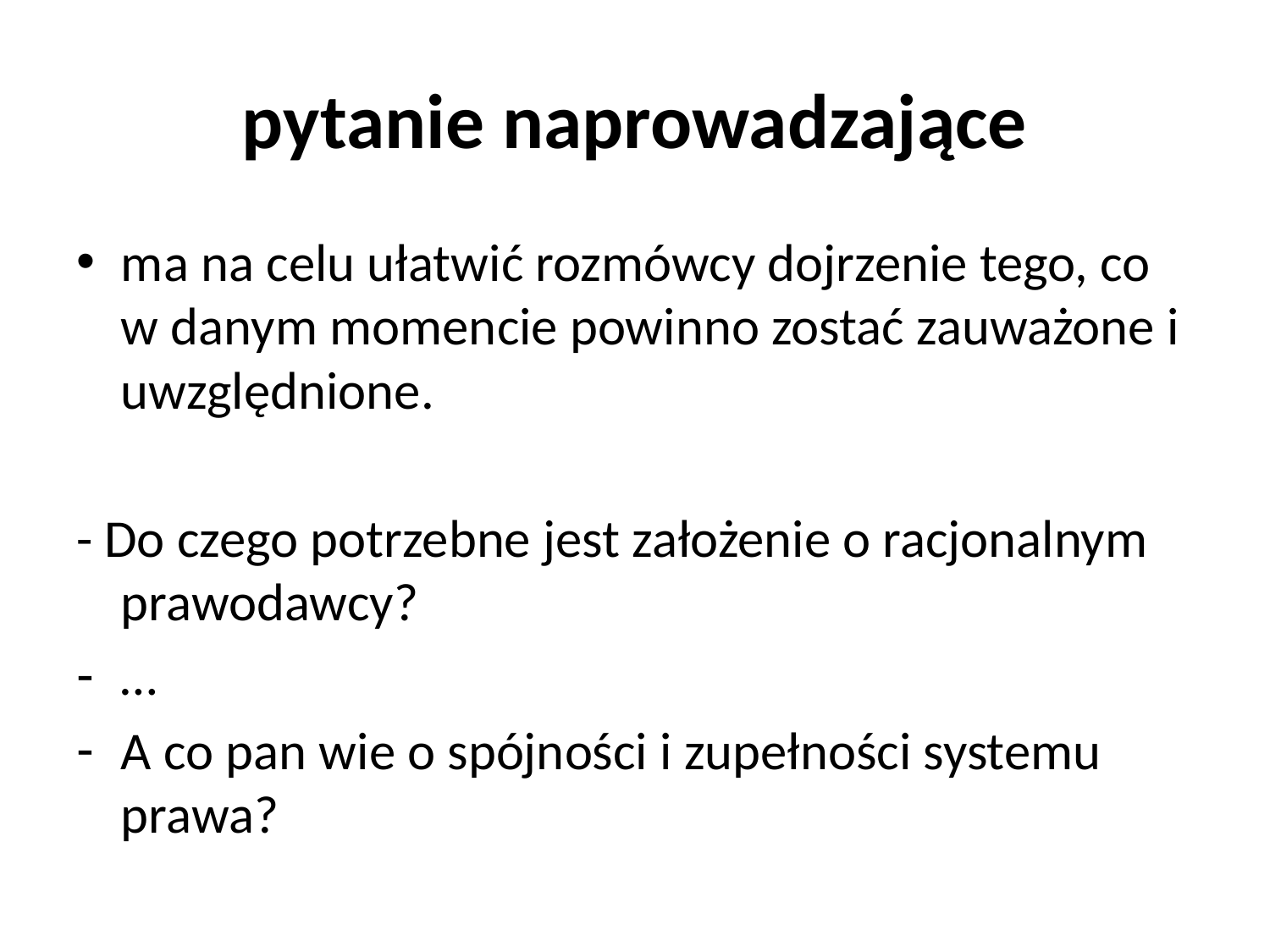

# pytanie naprowadzające
ma na celu ułatwić rozmówcy dojrzenie tego, co w danym momencie powinno zostać zauważone i uwzględnione.

- Do czego potrzebne jest założenie o racjonalnym prawodawcy?
…
A co pan wie o spójności i zupełności systemu prawa?